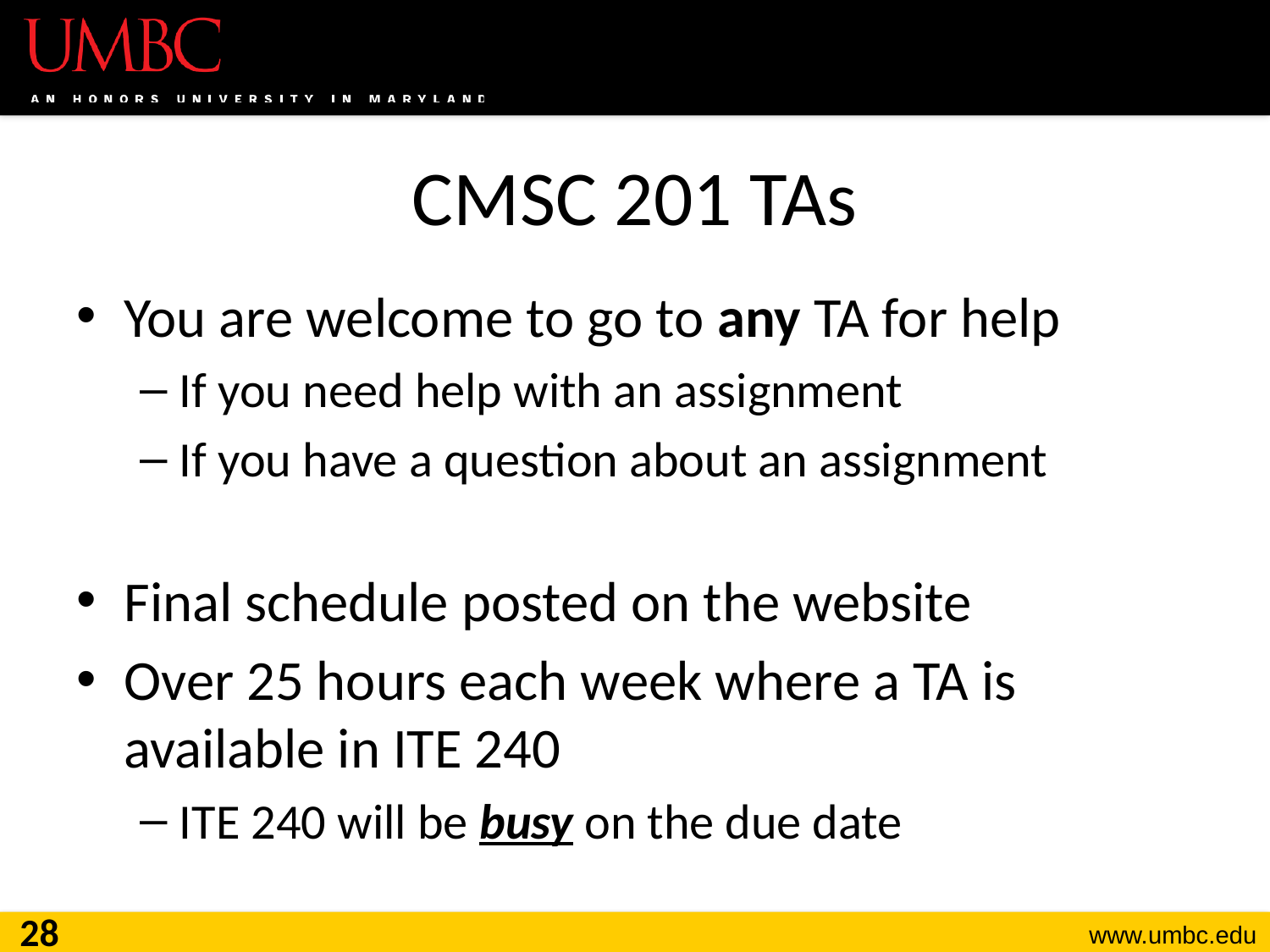

# CMSC 201 TAs
You are welcome to go to any TA for help
If you need help with an assignment
If you have a question about an assignment

Final schedule posted on the website
Over 25 hours each week where a TA is available in ITE 240
ITE 240 will be busy on the due date

28